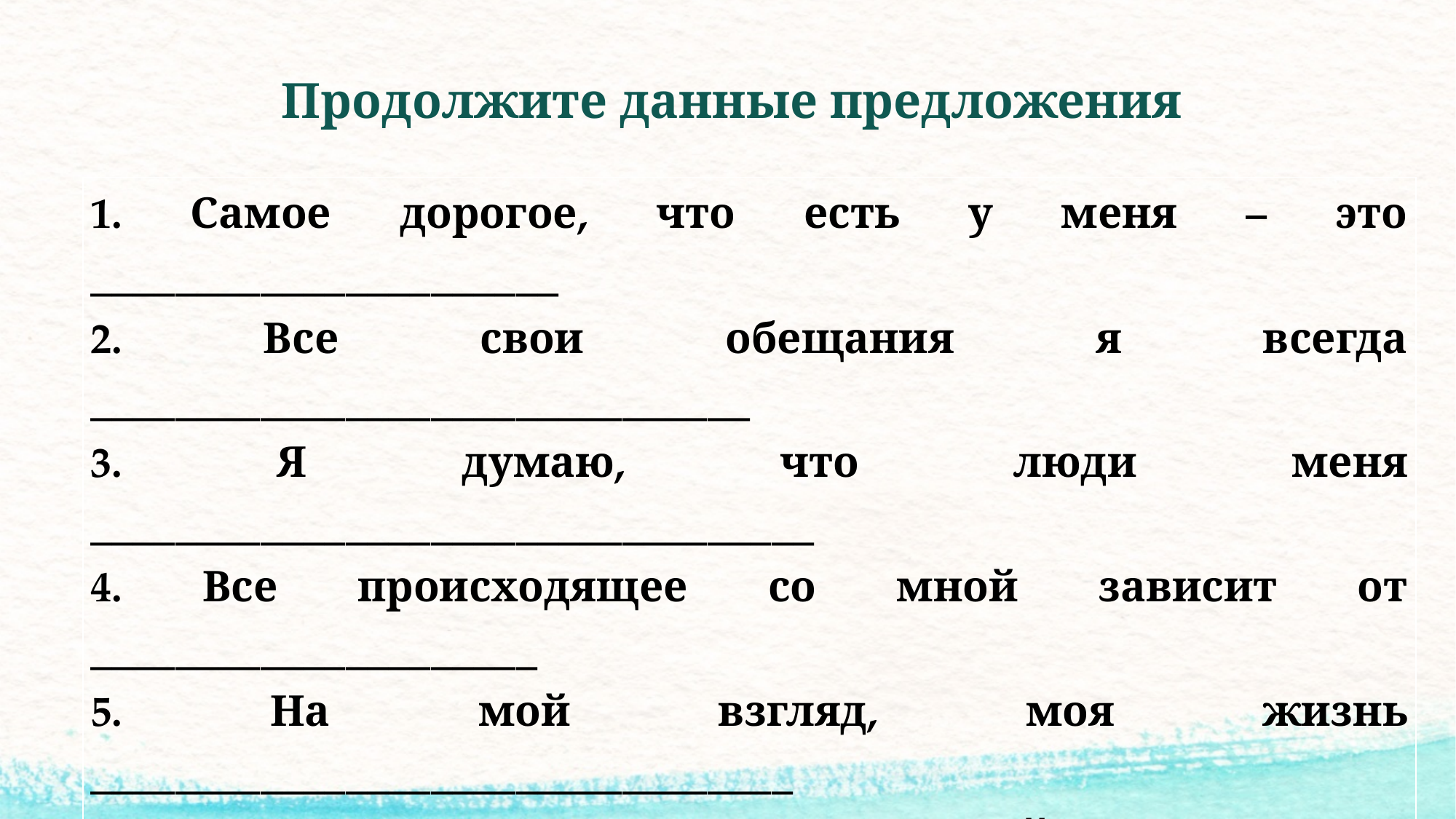

# Продолжите данные предложения
| 1. Самое дорогое, что есть у меня – это \_\_\_\_\_\_\_\_\_\_\_\_\_\_\_\_\_\_\_\_\_\_ 2. Все свои обещания я всегда \_\_\_\_\_\_\_\_\_\_\_\_\_\_\_\_\_\_\_\_\_\_\_\_\_\_\_\_\_\_\_ 3. Я думаю, что люди меня \_\_\_\_\_\_\_\_\_\_\_\_\_\_\_\_\_\_\_\_\_\_\_\_\_\_\_\_\_\_\_\_\_\_ 4. Все происходящее со мной зависит от \_\_\_\_\_\_\_\_\_\_\_\_\_\_\_\_\_\_\_\_\_ 5. На мой взгляд, моя жизнь \_\_\_\_\_\_\_\_\_\_\_\_\_\_\_\_\_\_\_\_\_\_\_\_\_\_\_\_\_\_\_\_\_ 6. Что касается опозданий, то я \_\_\_\_\_\_\_\_\_\_\_\_\_\_\_\_\_\_\_\_\_\_\_\_\_\_\_\_\_ 7. Для того чтобы чувствовать себя человеком \_\_\_\_\_\_\_\_\_\_\_\_\_\_ |
| --- |